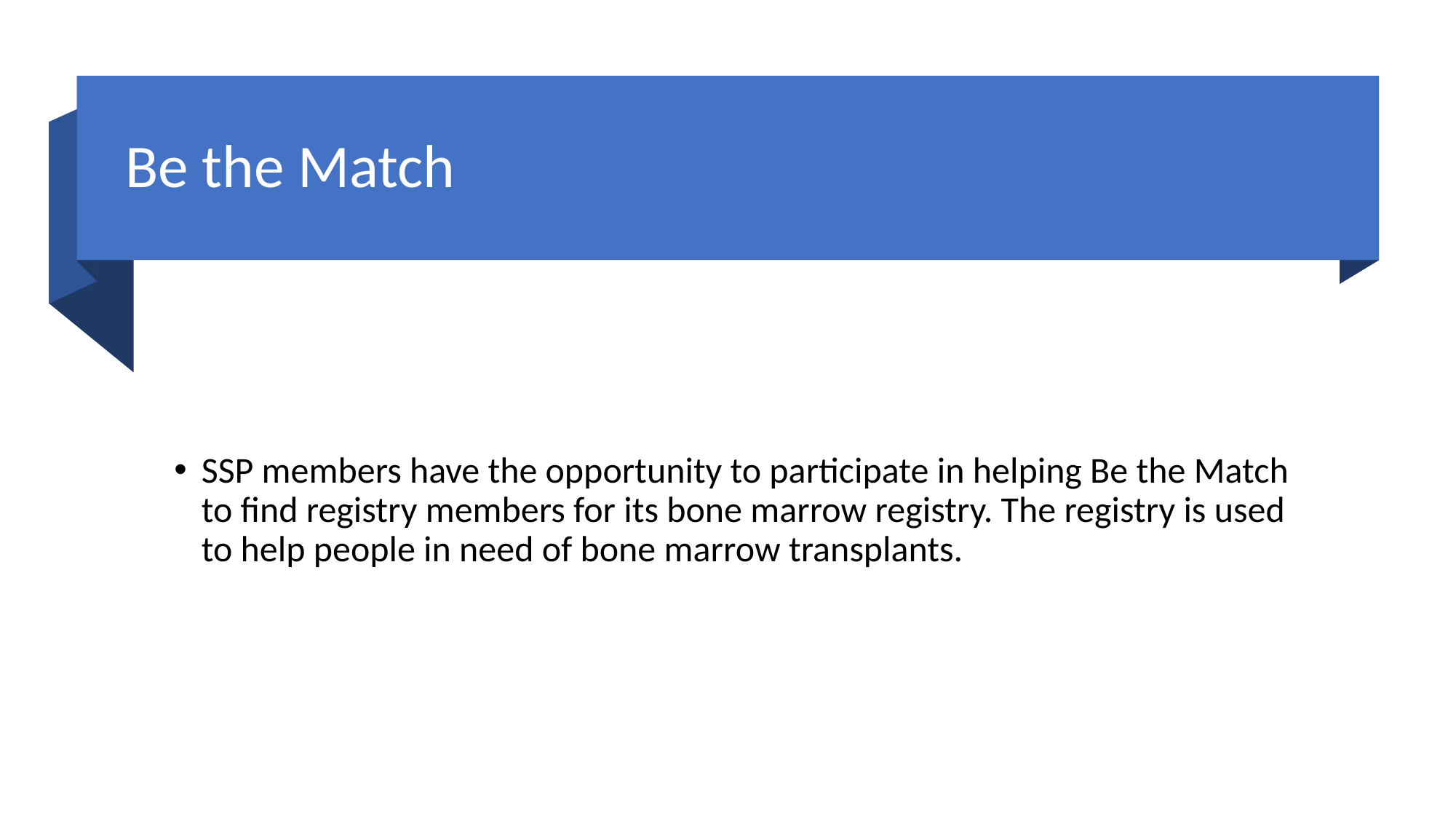

# Be the Match

SSP members have the opportunity to participate in helping Be the Match to find registry members for its bone marrow registry. The registry is used to help people in need of bone marrow transplants.